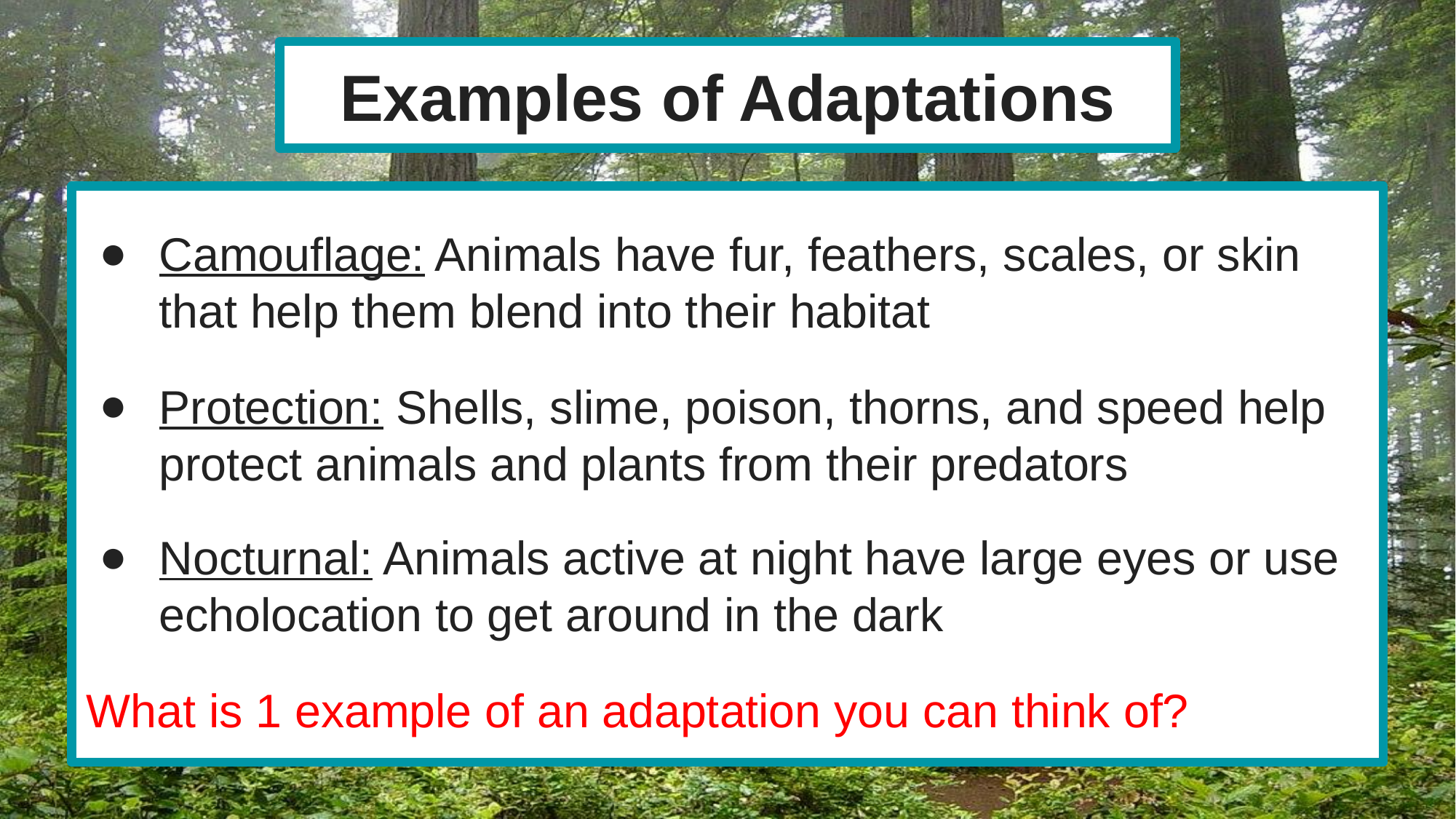

Examples of Adaptations

Camouflage: Animals have fur, feathers, scales, or skin that help them blend into their habitat

Protection: Shells, slime, poison, thorns, and speed help protect animals and plants from their predators

Nocturnal: Animals active at night have large eyes or use echolocation to get around in the dark

What is 1 example of an adaptation you can think of?